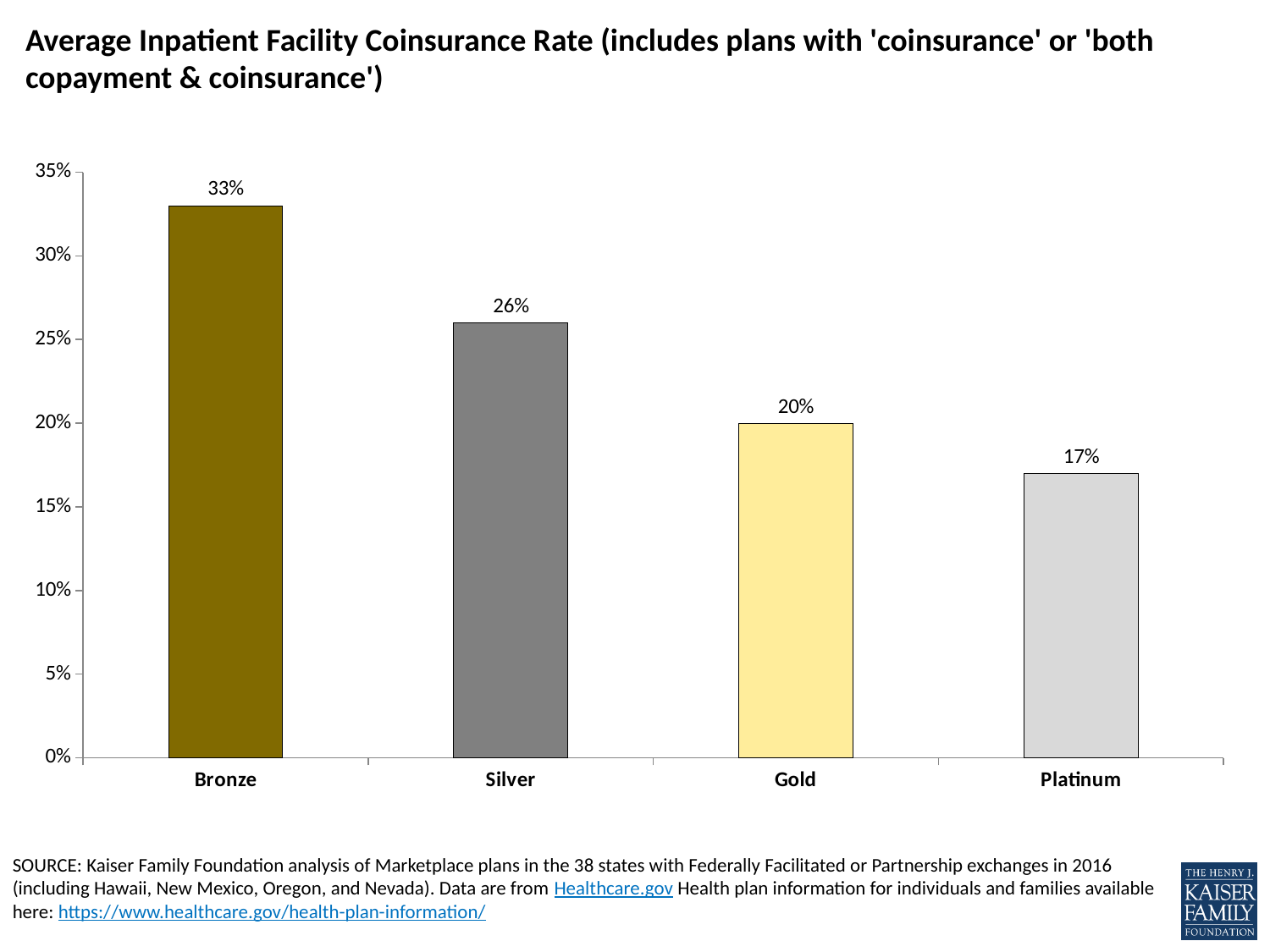

# Average Inpatient Facility Coinsurance Rate (includes plans with 'coinsurance' or 'both copayment & coinsurance')

### Chart

| Category | Column1 |
|---|---|
| Bronze | 0.33 |
| Silver | 0.26 |
| Gold | 0.2 |
| Platinum | 0.17 |